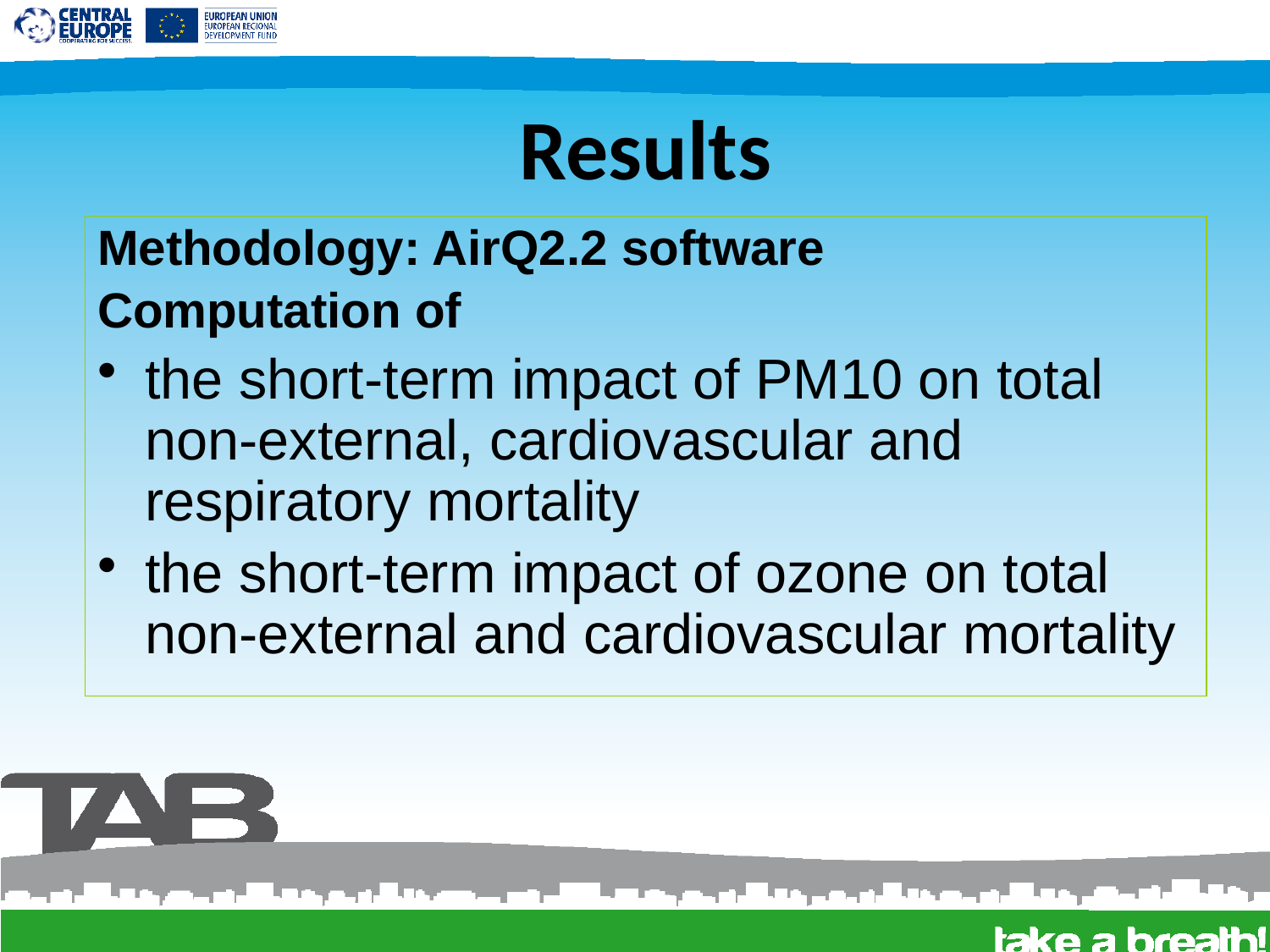

# Results
Methodology: AirQ2.2 software
Computation of
the short-term impact of PM10 on total non-external, cardiovascular and respiratory mortality
the short-term impact of ozone on total non-external and cardiovascular mortality